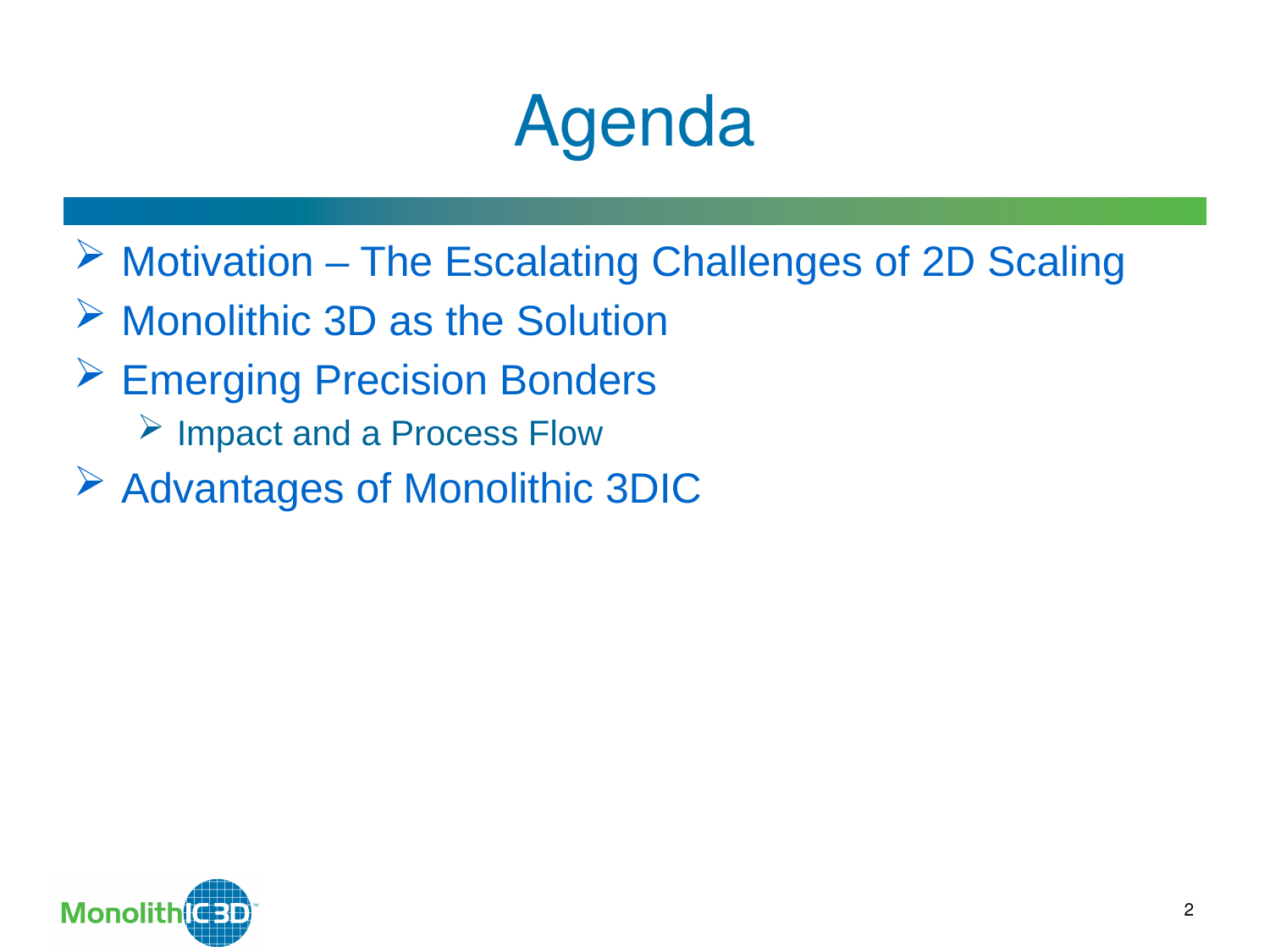

# Agenda
Motivation – The Escalating Challenges of 2D Scaling
Monolithic 3D as the Solution
Emerging Precision Bonders
Impact and a Process Flow
Advantages of Monolithic 3DIC

2